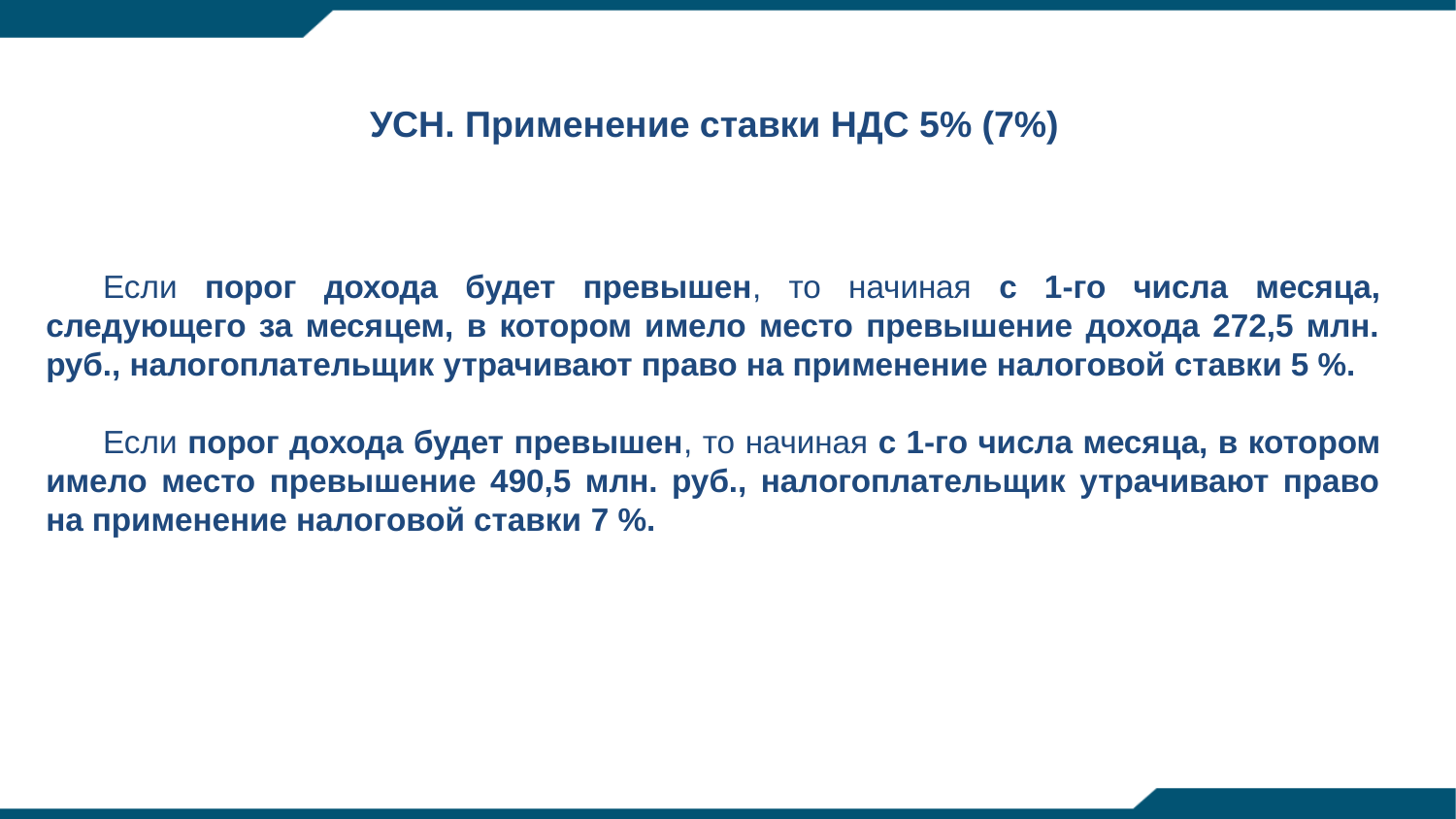

УСН. Применение ставки НДС 5% (7%)

Если порог дохода будет превышен, то начиная с 1-го числа месяца, следующего за месяцем, в котором имело место превышение дохода 272,5 млн. руб., налогоплательщик утрачивают право на применение налоговой ставки 5 %.

Если порог дохода будет превышен, то начиная с 1-го числа месяца, в котором имело место превышение 490,5 млн. руб., налогоплательщик утрачивают право на применение налоговой ставки 7 %.